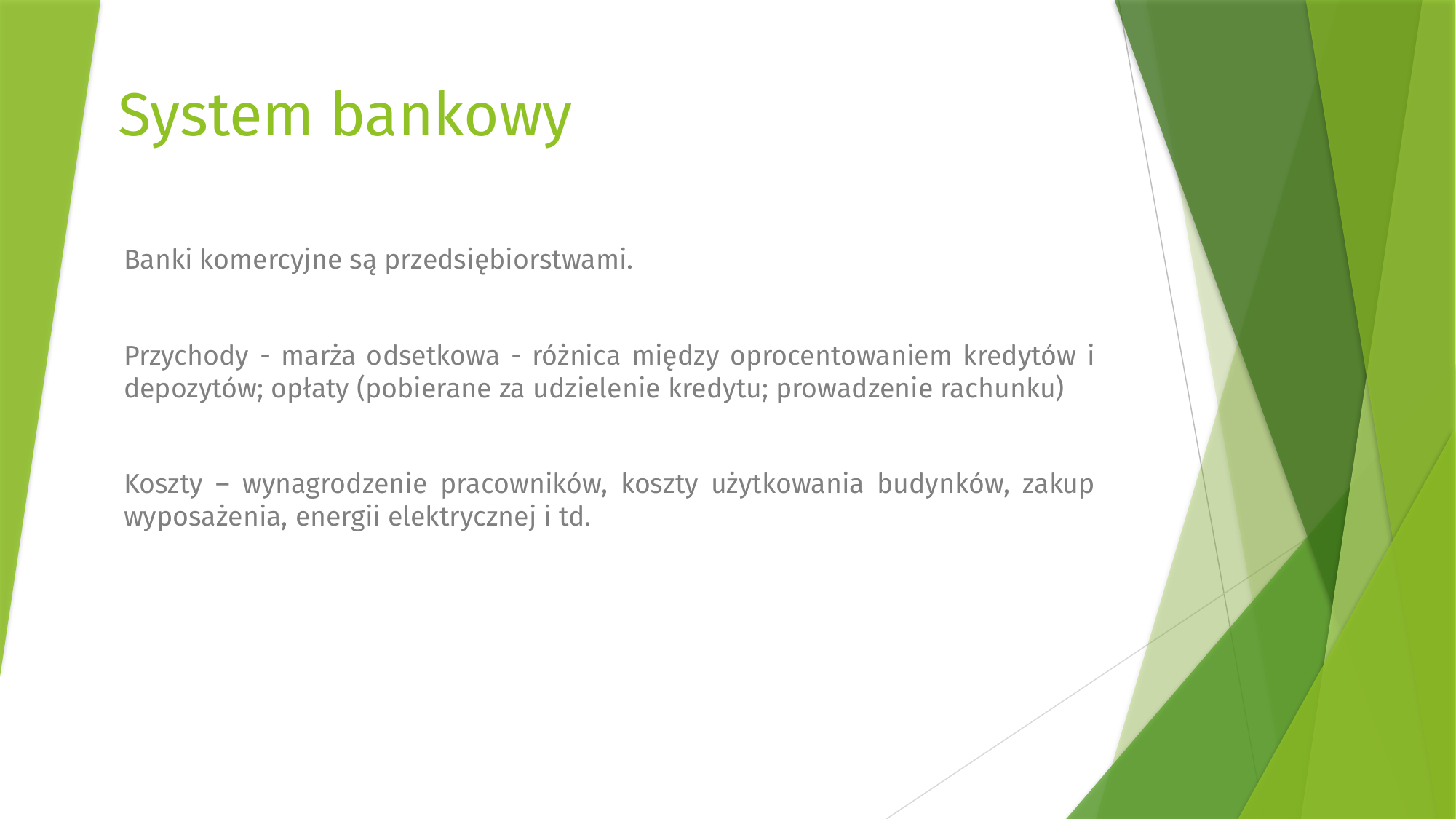

# System bankowy

Banki komercyjne są przedsiębiorstwami.

Przychody - marża odsetkowa - różnica między oprocentowaniem kredytów i depozytów; opłaty (pobierane za udzielenie kredytu; prowadzenie rachunku)

Koszty – wynagrodzenie pracowników, koszty użytkowania budynków, zakup wyposażenia, energii elektrycznej i td.